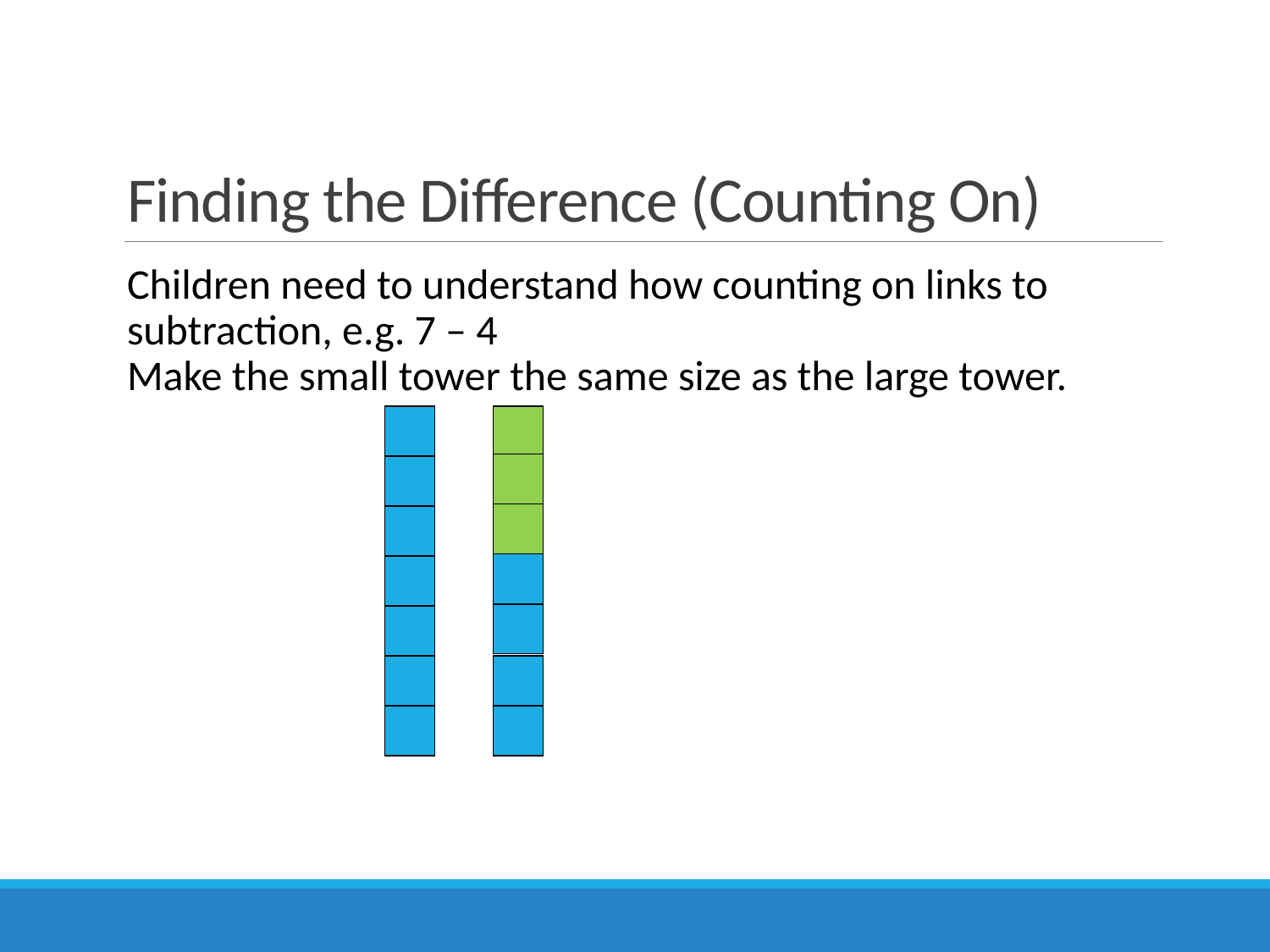

# Finding the Difference (Counting On)
Children need to understand how counting on links to subtraction, e.g. 7 – 4
Make the small tower the same size as the large tower.